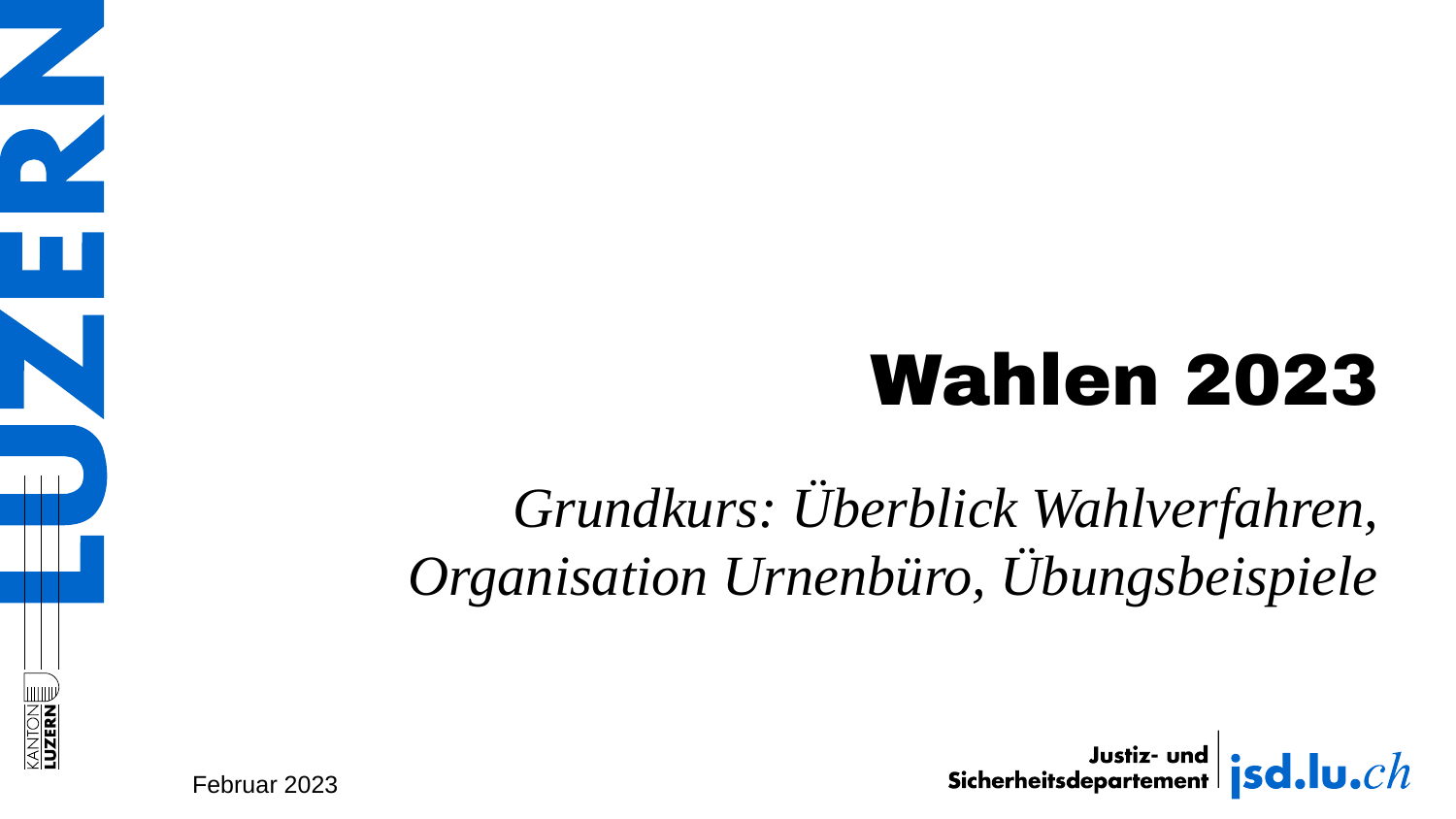

# Wahlen 2023
Grundkurs: Überblick Wahlverfahren, Organisation Urnenbüro, Übungsbeispiele
Februar 2023